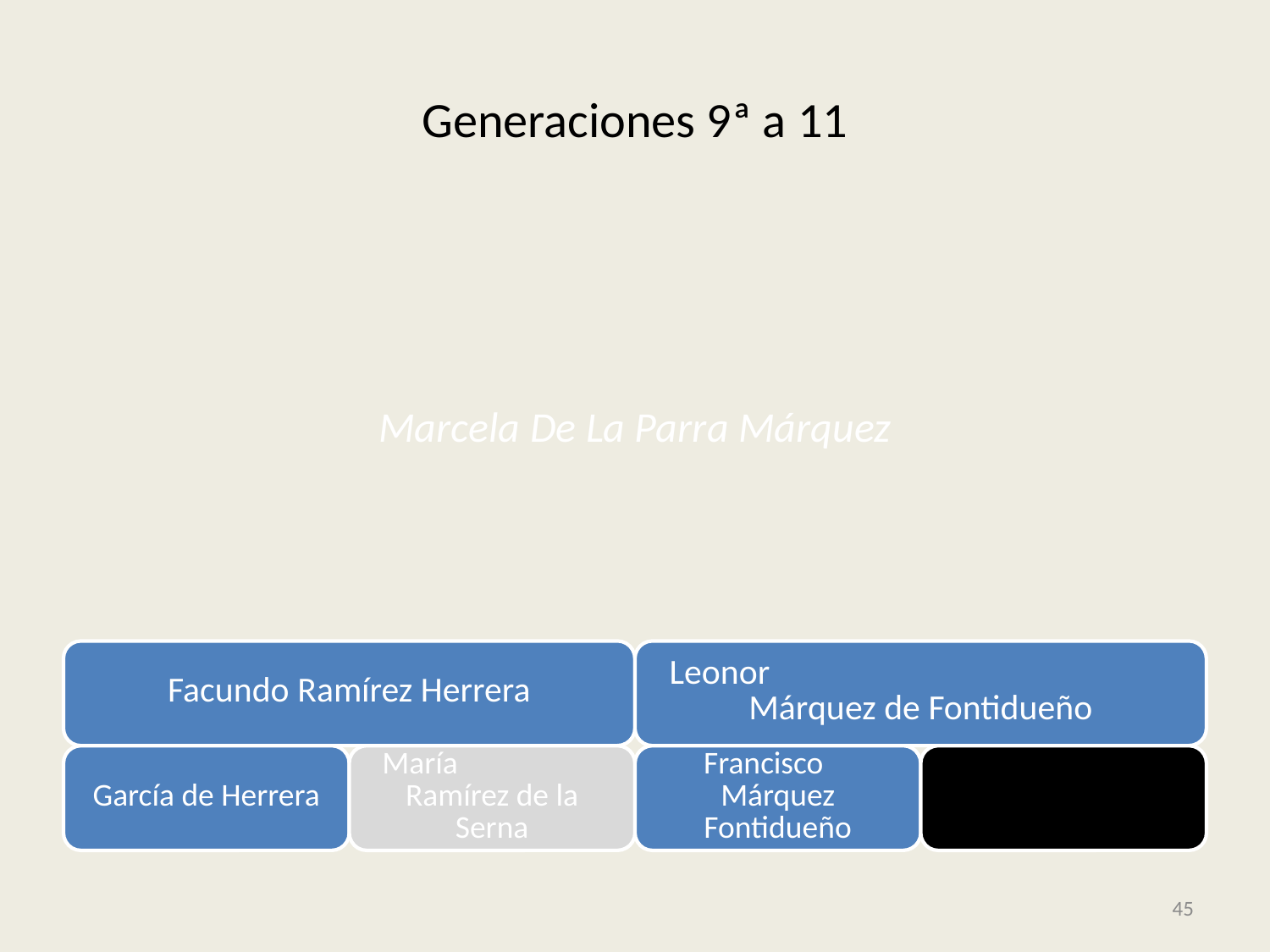

# Generaciones 9ª a 11
Marcela De La Parra Márquez
Facundo Ramírez Herrera
García de Herrera
María                     Ramírez de la Serna
Leonor                                                   Márquez de Fontidueño
Francisco     Márquez Fontidueño
45